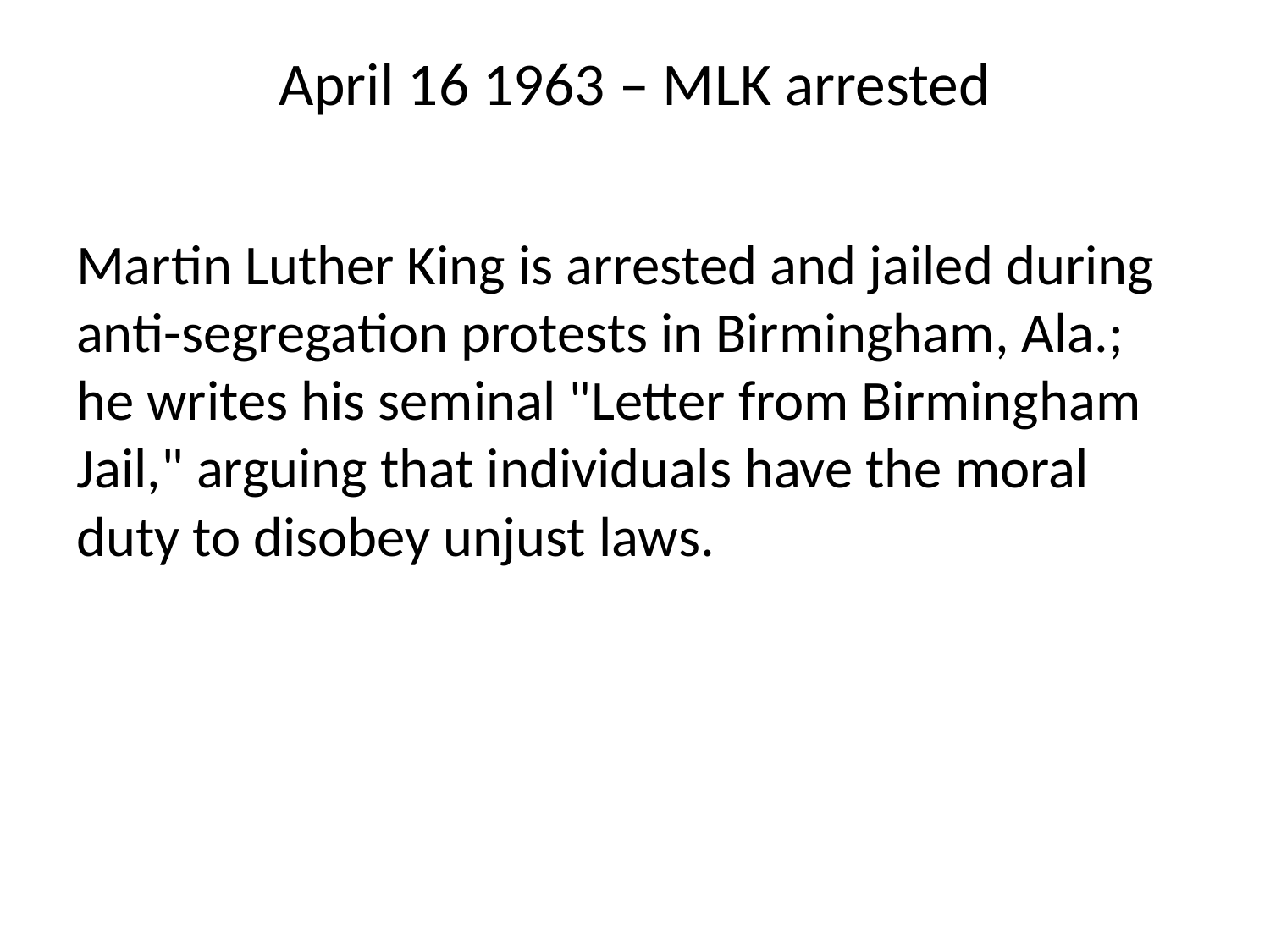

# April 16 1963 – MLK arrested
Martin Luther King is arrested and jailed during anti-segregation protests in Birmingham, Ala.; he writes his seminal "Letter from Birmingham Jail," arguing that individuals have the moral duty to disobey unjust laws.